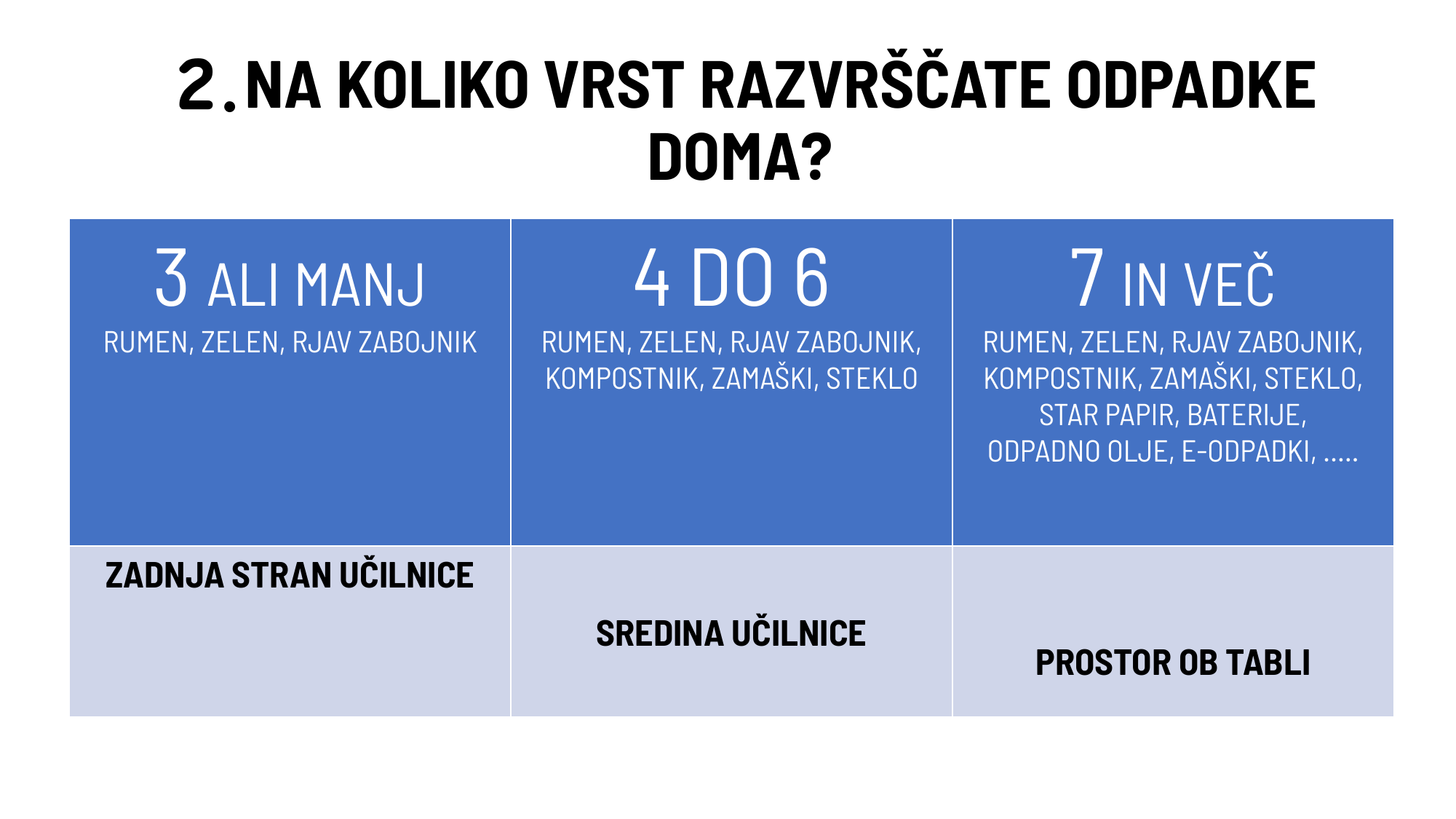

# 2.NA KOLIKO VRST RAZVRŠČATE ODPADKE DOMA?
| 3 ALI MANJ RUMEN, ZELEN, RJAV ZABOJNIK | 4 DO 6 RUMEN, ZELEN, RJAV ZABOJNIK, KOMPOSTNIK, ZAMAŠKI, STEKLO | 7 IN VEČ RUMEN, ZELEN, RJAV ZABOJNIK, KOMPOSTNIK, ZAMAŠKI, STEKLO, STAR PAPIR, BATERIJE, ODPADNO OLJE, E-ODPADKI, ….. |
| --- | --- | --- |
| ZADNJA STRAN UČILNICE | SREDINA UČILNICE | PROSTOR OB TABLI |